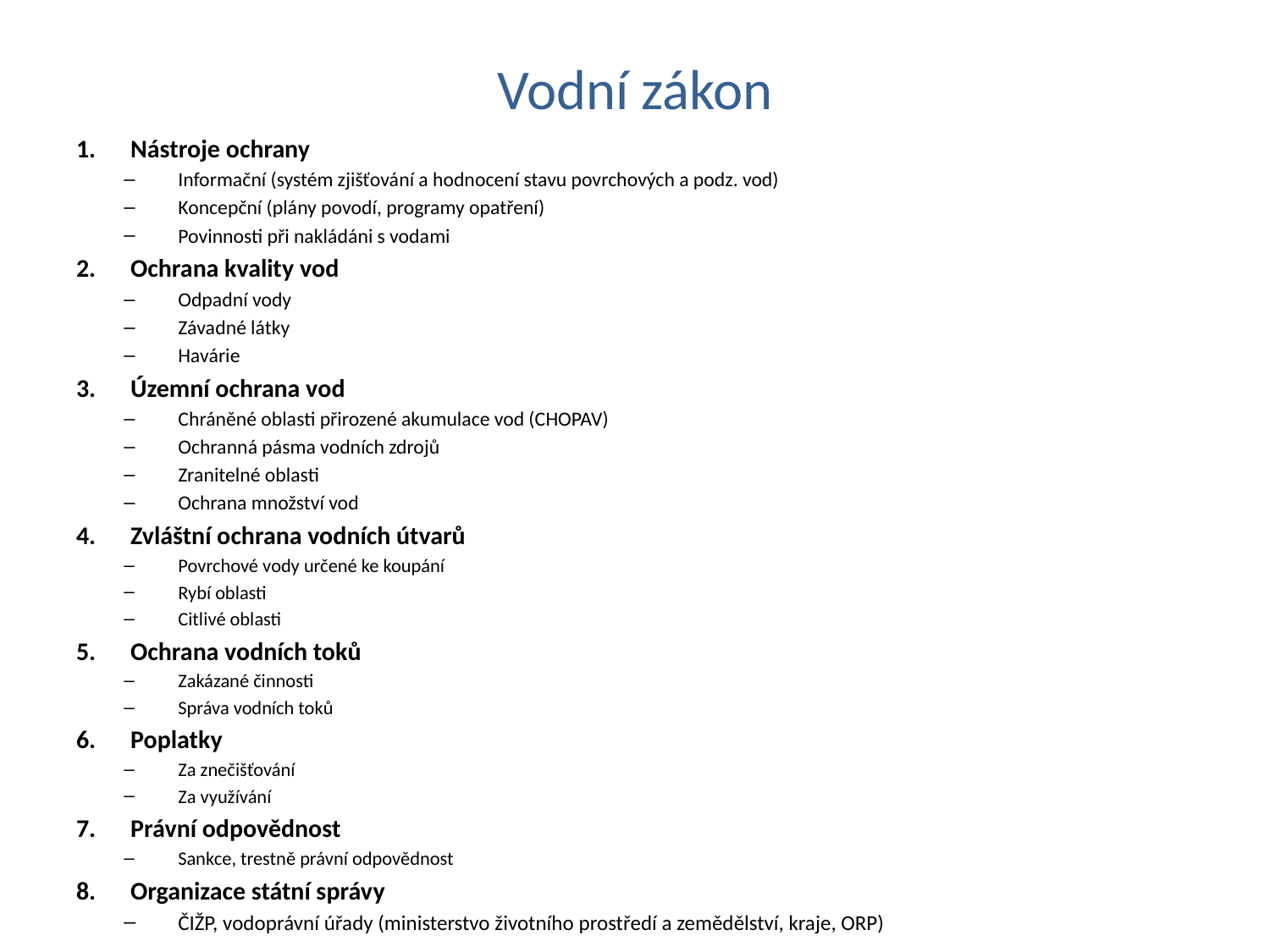

# Vodní zákon
Nástroje ochrany
Informační (systém zjišťování a hodnocení stavu povrchových a podz. vod)
Koncepční (plány povodí, programy opatření)
Povinnosti při nakládáni s vodami
Ochrana kvality vod
Odpadní vody
Závadné látky
Havárie
Územní ochrana vod
Chráněné oblasti přirozené akumulace vod (CHOPAV)
Ochranná pásma vodních zdrojů
Zranitelné oblasti
Ochrana množství vod
Zvláštní ochrana vodních útvarů
Povrchové vody určené ke koupání
Rybí oblasti
Citlivé oblasti
Ochrana vodních toků
Zakázané činnosti
Správa vodních toků
Poplatky
Za znečišťování
Za využívání
Právní odpovědnost
Sankce, trestně právní odpovědnost
Organizace státní správy
ČIŽP, vodoprávní úřady (ministerstvo životního prostředí a zemědělství, kraje, ORP)